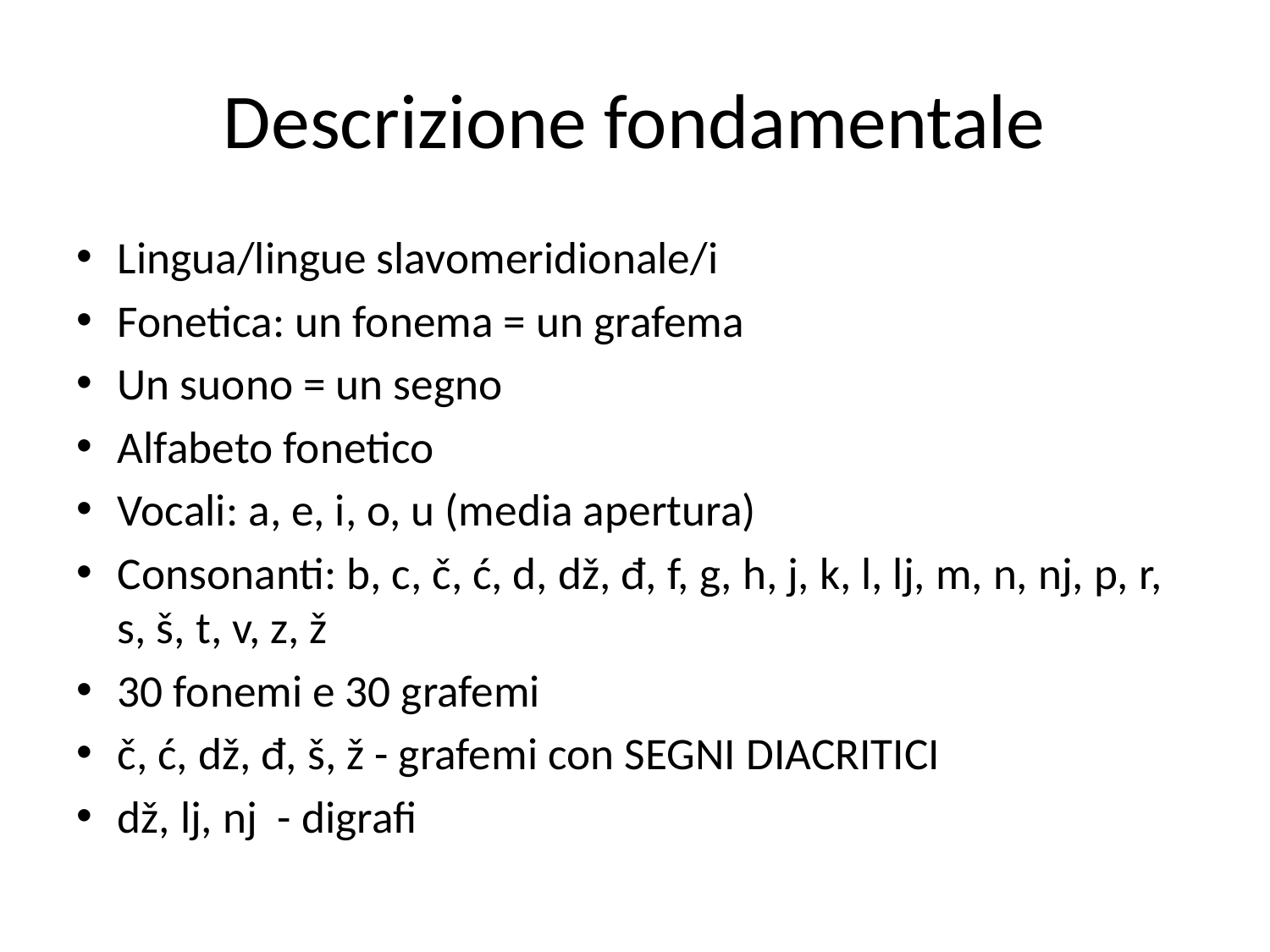

# Descrizione fondamentale
Lingua/lingue slavomeridionale/i
Fonetica: un fonema = un grafema
Un suono = un segno
Alfabeto fonetico
Vocali: a, e, i, o, u (media apertura)
Consonanti: b, c, č, ć, d, dž, đ, f, g, h, j, k, l, lj, m, n, nj, p, r, s, š, t, v, z, ž
30 fonemi e 30 grafemi
č, ć, dž, đ, š, ž - grafemi con SEGNI DIACRITICI
dž, lj, nj  - digrafi